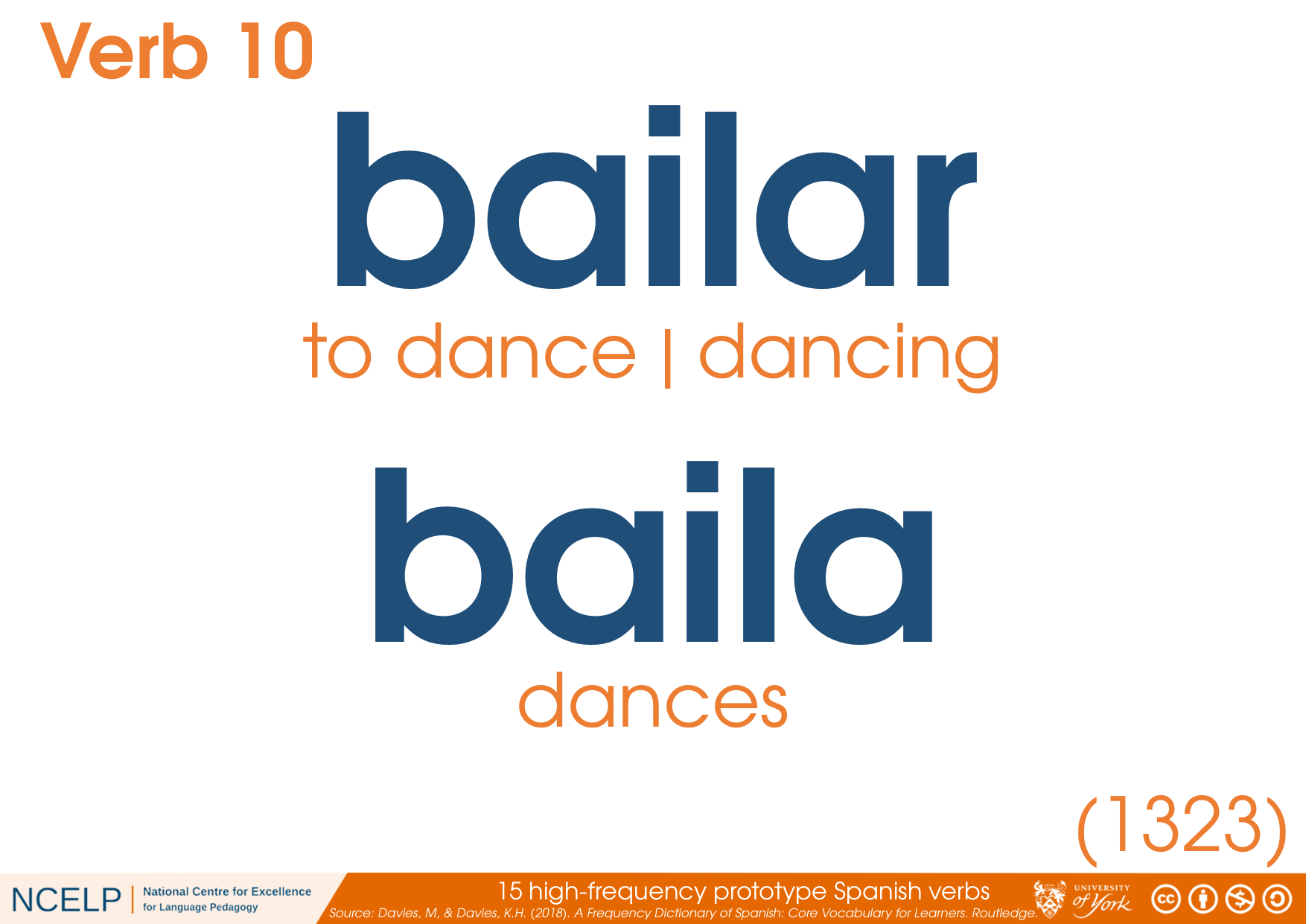

Verb 10
bailar
to dance | dancing
baila
dances
(1323)
15 high-frequency prototype Spanish verbs
Source: Davies, M, & Davies, K.H. (2018). A Frequency Dictionary of Spanish: Core Vocabulary for Learners. Routledge.